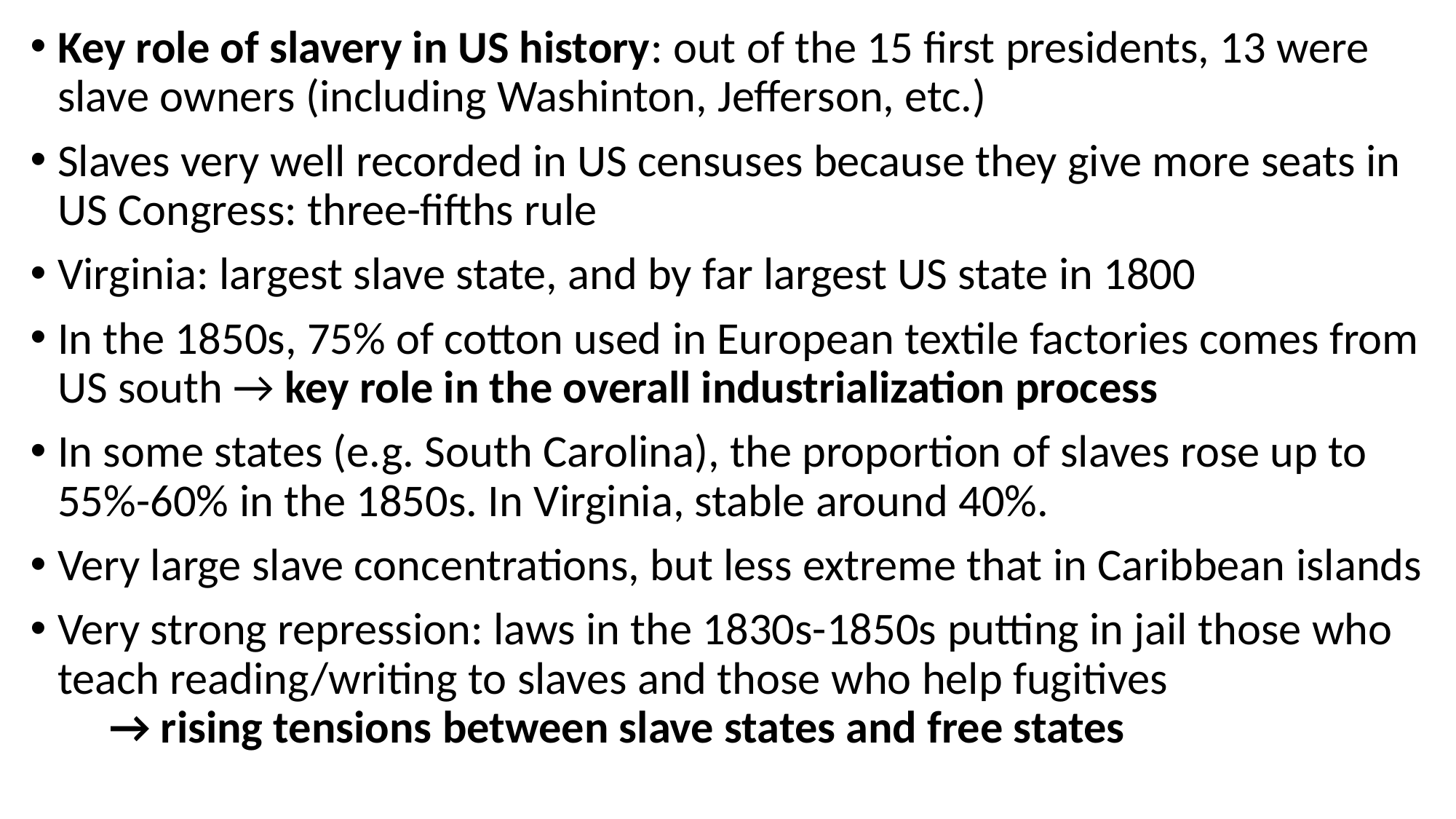

Key role of slavery in US history: out of the 15 first presidents, 13 were slave owners (including Washinton, Jefferson, etc.)
Slaves very well recorded in US censuses because they give more seats in US Congress: three-fifths rule
Virginia: largest slave state, and by far largest US state in 1800
In the 1850s, 75% of cotton used in European textile factories comes from US south → key role in the overall industrialization process
In some states (e.g. South Carolina), the proportion of slaves rose up to 55%-60% in the 1850s. In Virginia, stable around 40%.
Very large slave concentrations, but less extreme that in Caribbean islands
Very strong repression: laws in the 1830s-1850s putting in jail those who teach reading/writing to slaves and those who help fugitives                               → rising tensions between slave states and free states